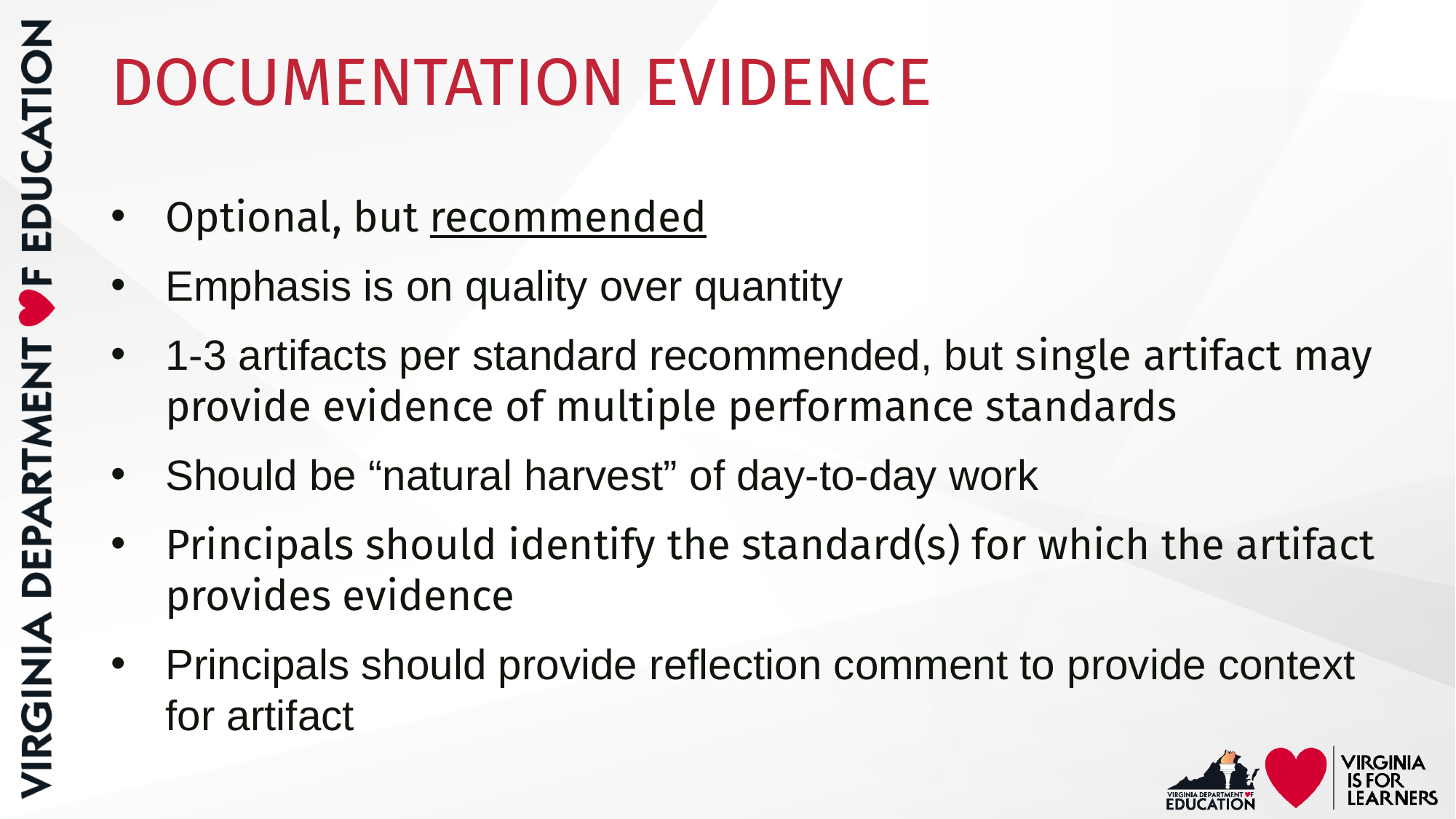

# DOCUMENTATION EVIDENCE
Optional, but recommended
Emphasis is on quality over quantity
1-3 artifacts per standard recommended, but single artifact may provide evidence of multiple performance standards
Should be “natural harvest” of day-to-day work
Principals should identify the standard(s) for which the artifact provides evidence
Principals should provide reflection comment to provide context for artifact